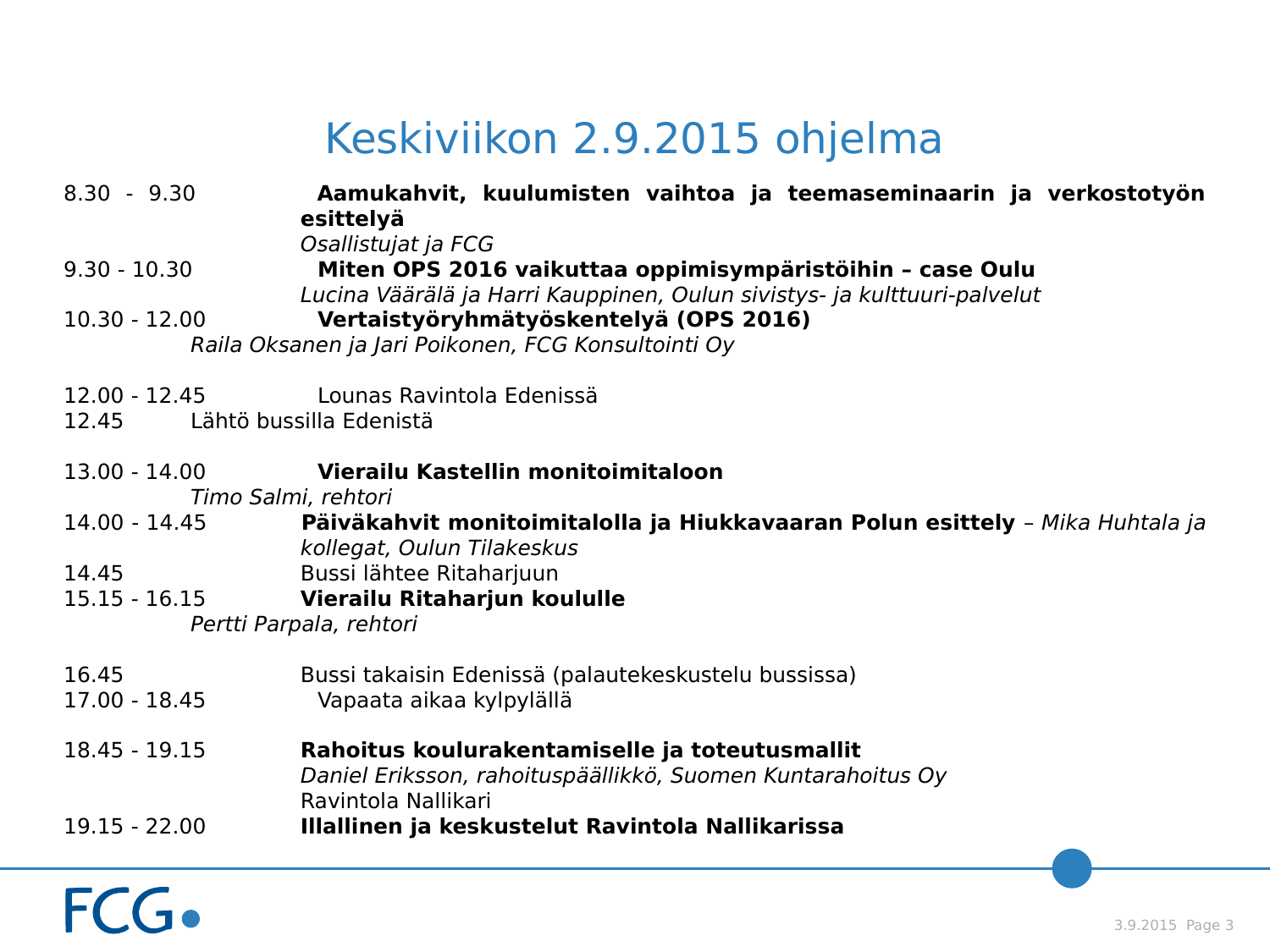

# Keskiviikon 2.9.2015 ohjelma
8.30 - 9.30	Aamukahvit, kuulumisten vaihtoa ja teemaseminaarin ja verkostotyön esittelyä
	Osallistujat ja FCG
9.30 - 10.30	Miten OPS 2016 vaikuttaa oppimisympäristöihin – case Oulu
Lucina Väärälä ja Harri Kauppinen, Oulun sivistys- ja kulttuuri-palvelut
10.30 - 12.00	Vertaistyöryhmätyöskentelyä (OPS 2016)
	Raila Oksanen ja Jari Poikonen, FCG Konsultointi Oy

12.00 - 12.45	Lounas Ravintola Edenissä
12.45	Lähtö bussilla Edenistä

13.00 - 14.00	Vierailu Kastellin monitoimitaloon
	Timo Salmi, rehtori
14.00 - 14.45	Päiväkahvit monitoimitalolla ja Hiukkavaaran Polun esittely – Mika Huhtala ja kollegat, Oulun Tilakeskus
14.45	Bussi lähtee Ritaharjuun
15.15 - 16.15	Vierailu Ritaharjun koululle
	Pertti Parpala, rehtori

16.45	Bussi takaisin Edenissä (palautekeskustelu bussissa)
17.00 - 18.45	Vapaata aikaa kylpylällä

18.45 - 19.15	Rahoitus koulurakentamiselle ja toteutusmallit
	Daniel Eriksson, rahoituspäällikkö, Suomen Kuntarahoitus Oy
	Ravintola Nallikari
19.15 - 22.00	Illallinen ja keskustelut Ravintola Nallikarissa
 3.9.2015  Page 3